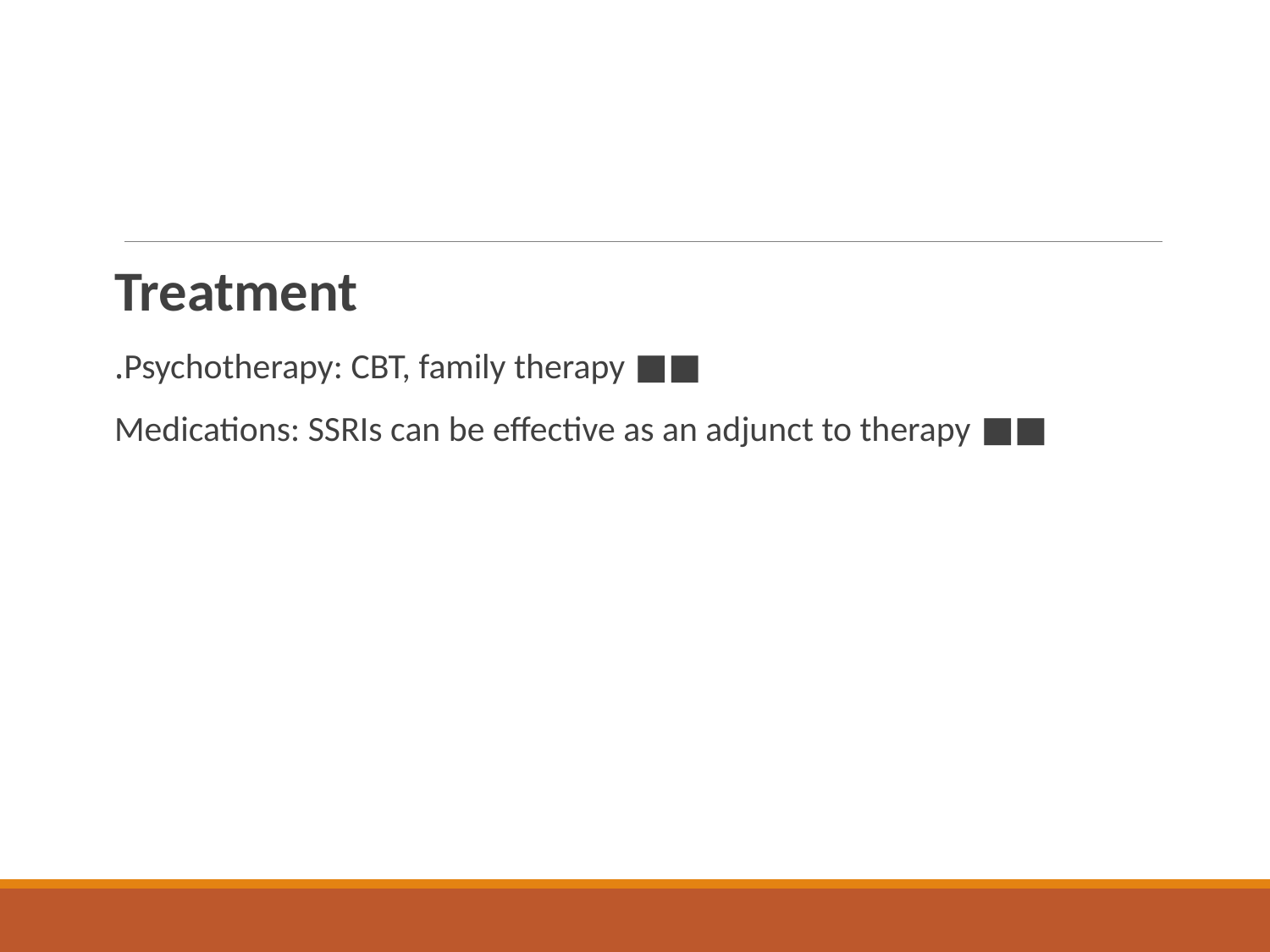

Treatment
■■ Psychotherapy: CBT, family therapy.
■■ Medications: SSRIs can be effective as an adjunct to therapy